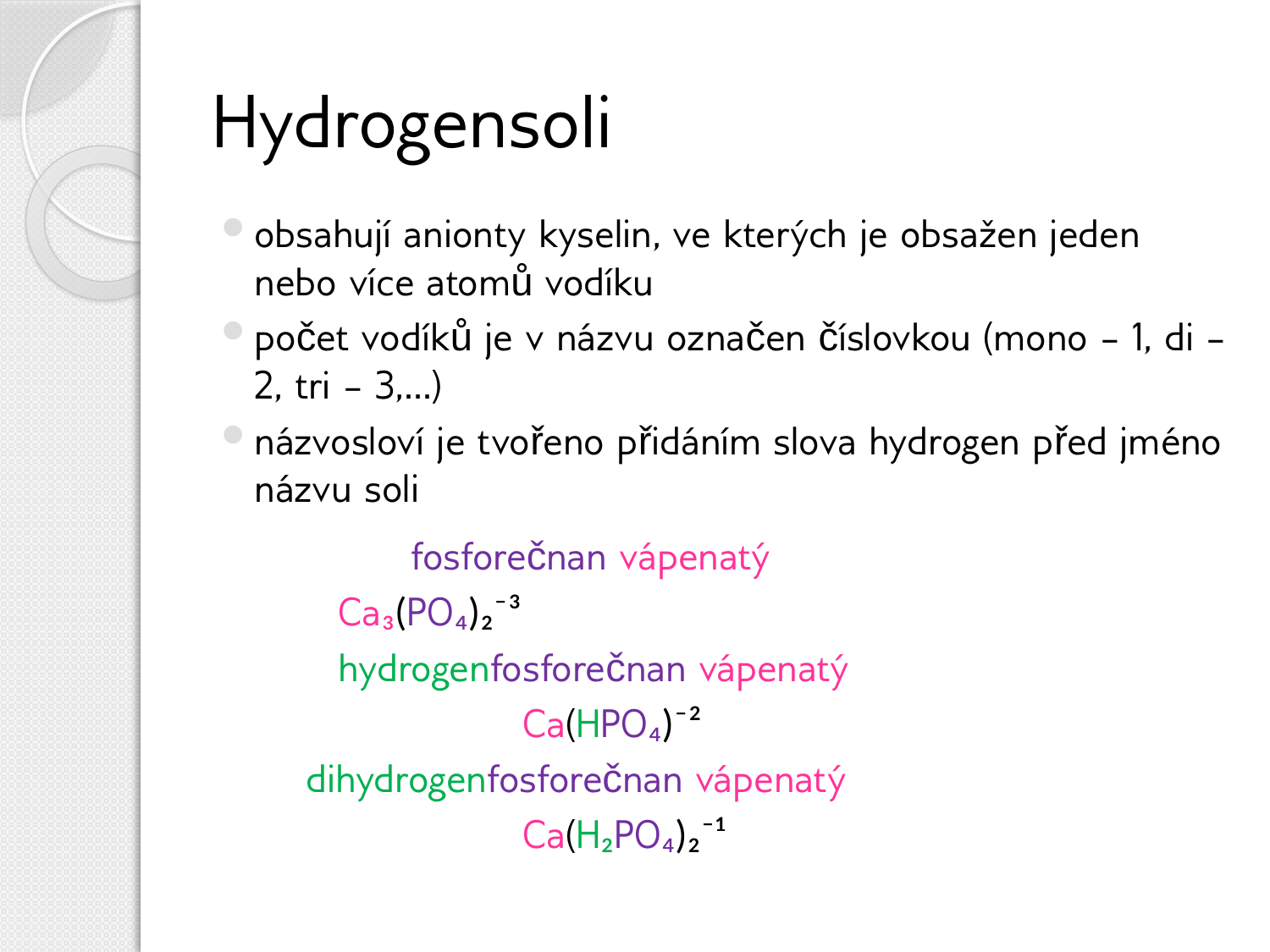

# Hydrogensoli
obsahují anionty kyselin, ve kterých je obsažen jeden nebo více atomů vodíku
počet vodíků je v názvu označen číslovkou (mono – 1, di – 2, tri – 3,…)
názvosloví je tvořeno přidáním slova hydrogen před jméno názvu soli
             fosforečnan vápenatý
			       Ca₃(PO₄)₂⁻³
	       hydrogenfosforečnan vápenatý
                         Ca(HPO₄)⁻²
       dihydrogenfosforečnan vápenatý
                         Ca(H₂PO₄)₂⁻¹